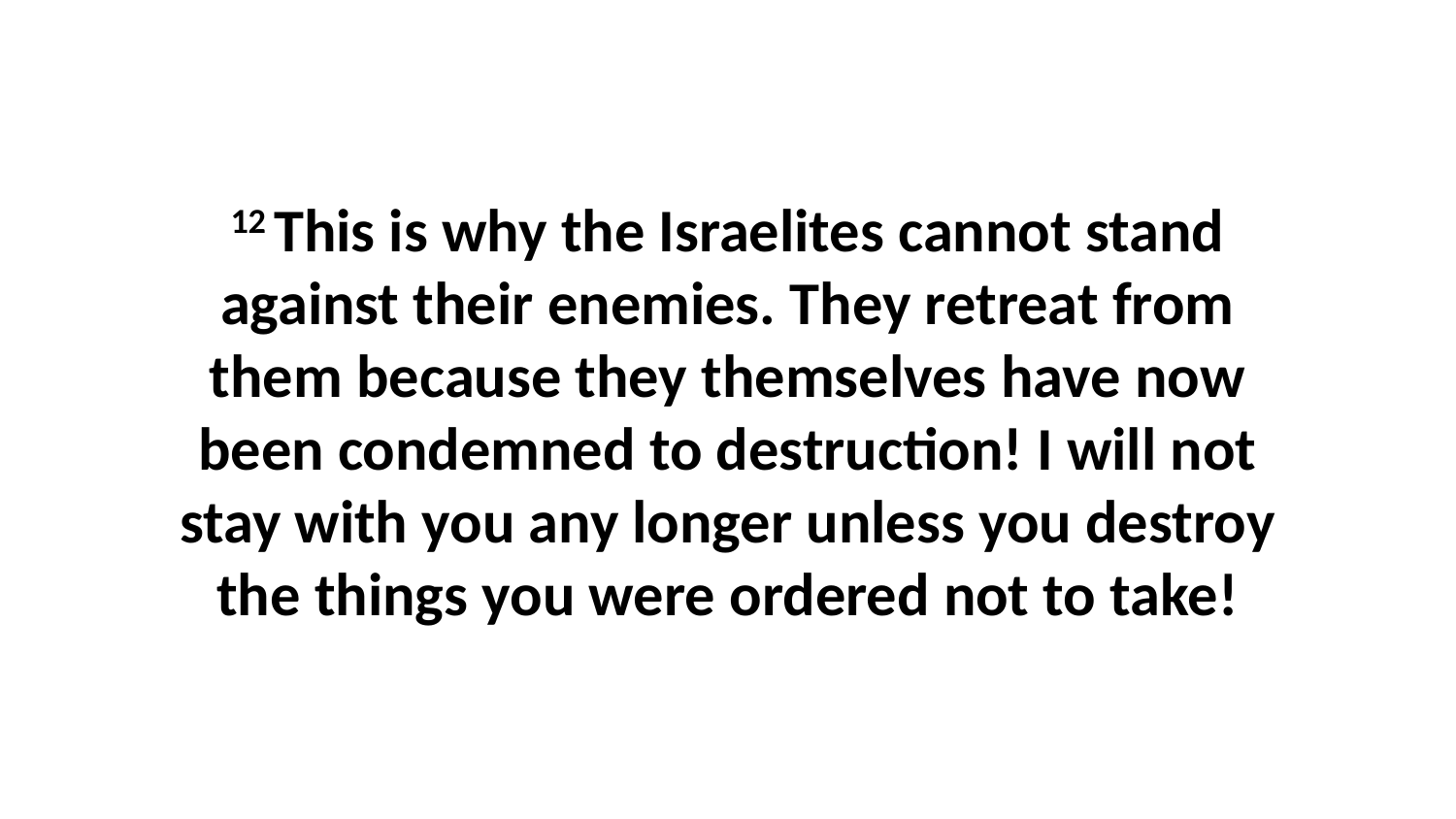

12 This is why the Israelites cannot stand against their enemies. They retreat from them because they themselves have now been condemned to destruction! I will not stay with you any longer unless you destroy the things you were ordered not to take!